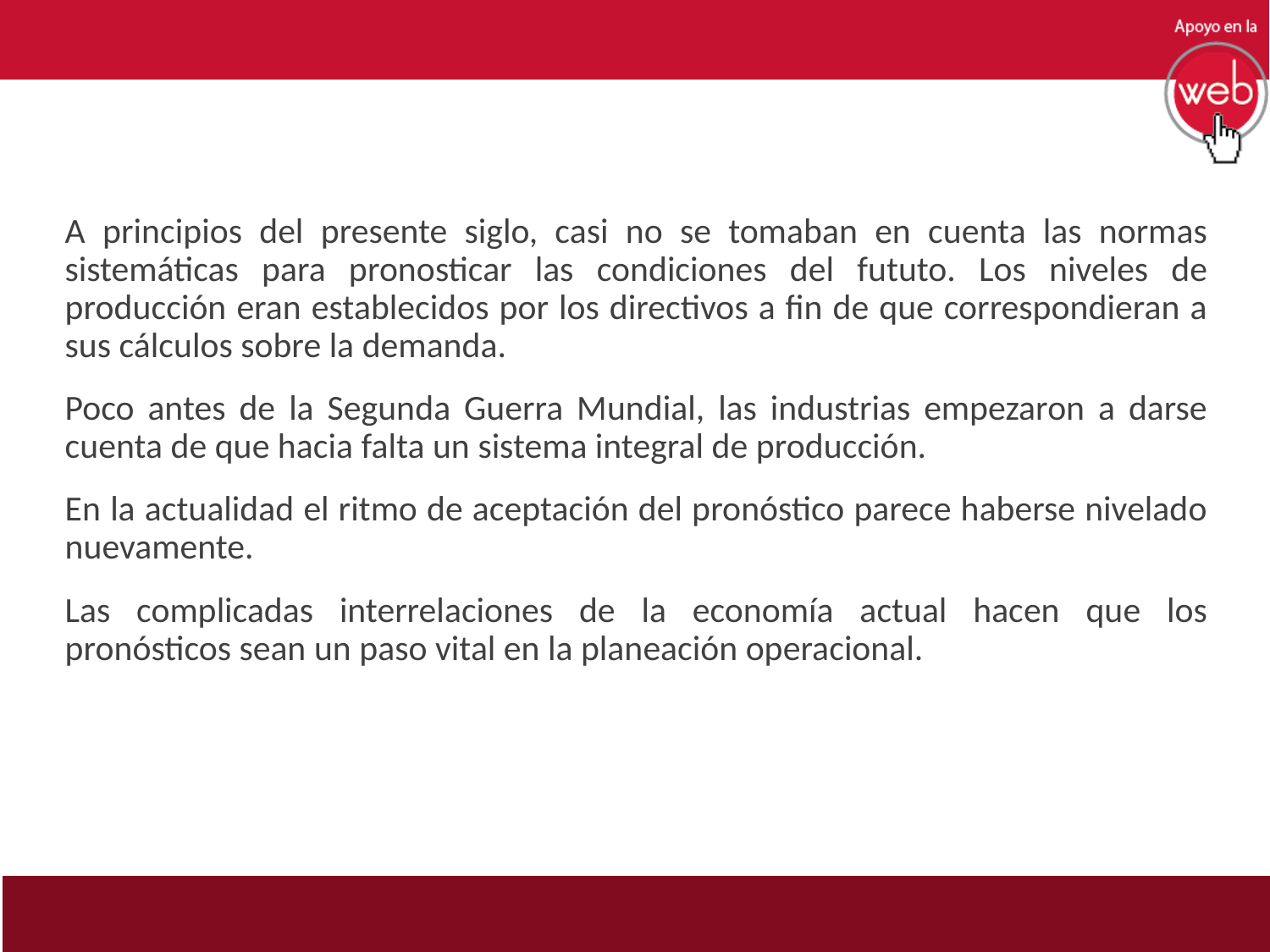

A principios del presente siglo, casi no se tomaban en cuenta las normas sistemáticas para pronosticar las condiciones del fututo. Los niveles de producción eran establecidos por los directivos a fin de que correspondieran a sus cálculos sobre la demanda.
Poco antes de la Segunda Guerra Mundial, las industrias empezaron a darse cuenta de que hacia falta un sistema integral de producción.
En la actualidad el ritmo de aceptación del pronóstico parece haberse nivelado nuevamente.
Las complicadas interrelaciones de la economía actual hacen que los pronósticos sean un paso vital en la planeación operacional.